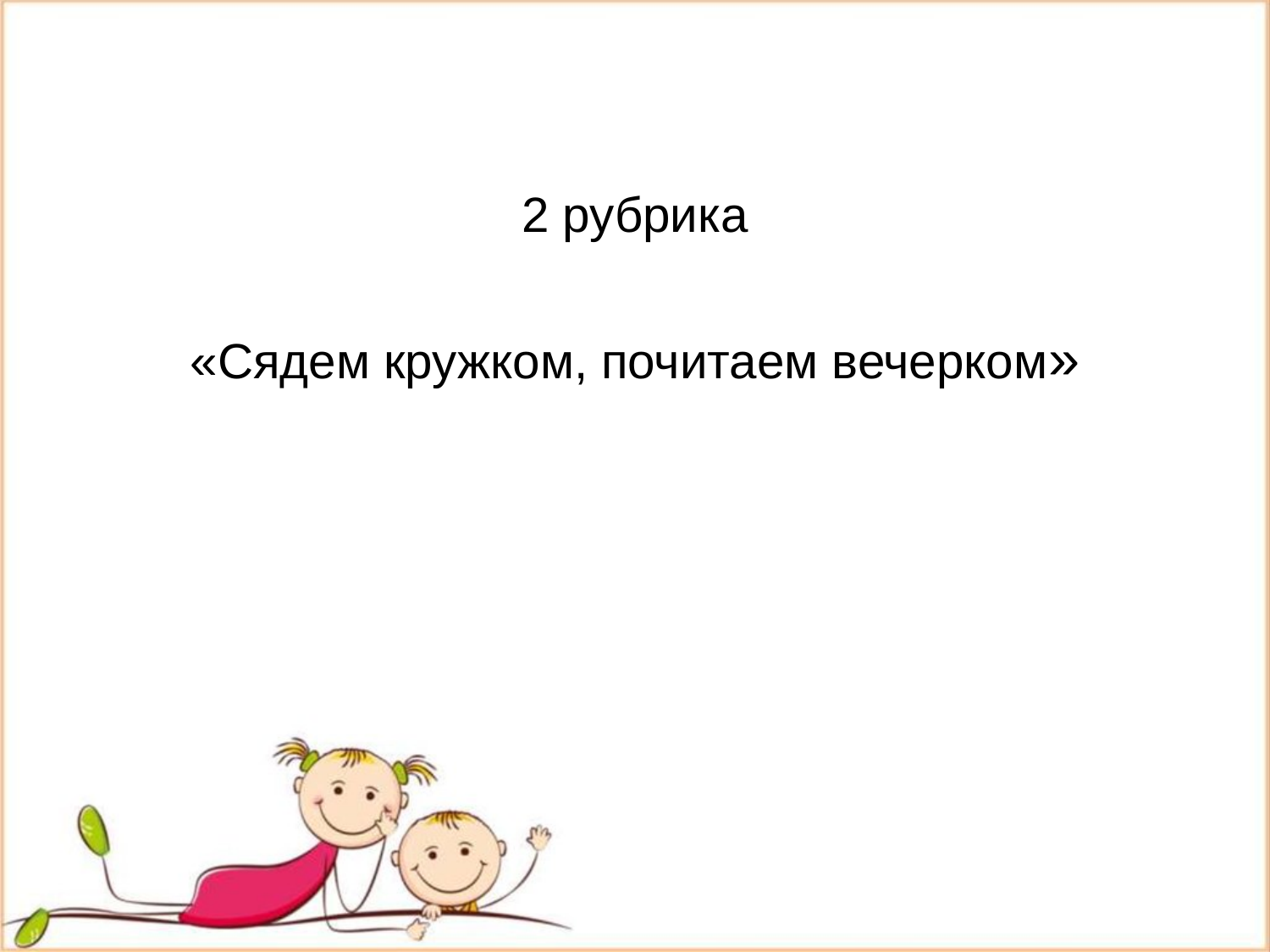

# 2 рубрика

«Сядем кружком, почитаем вечерком»